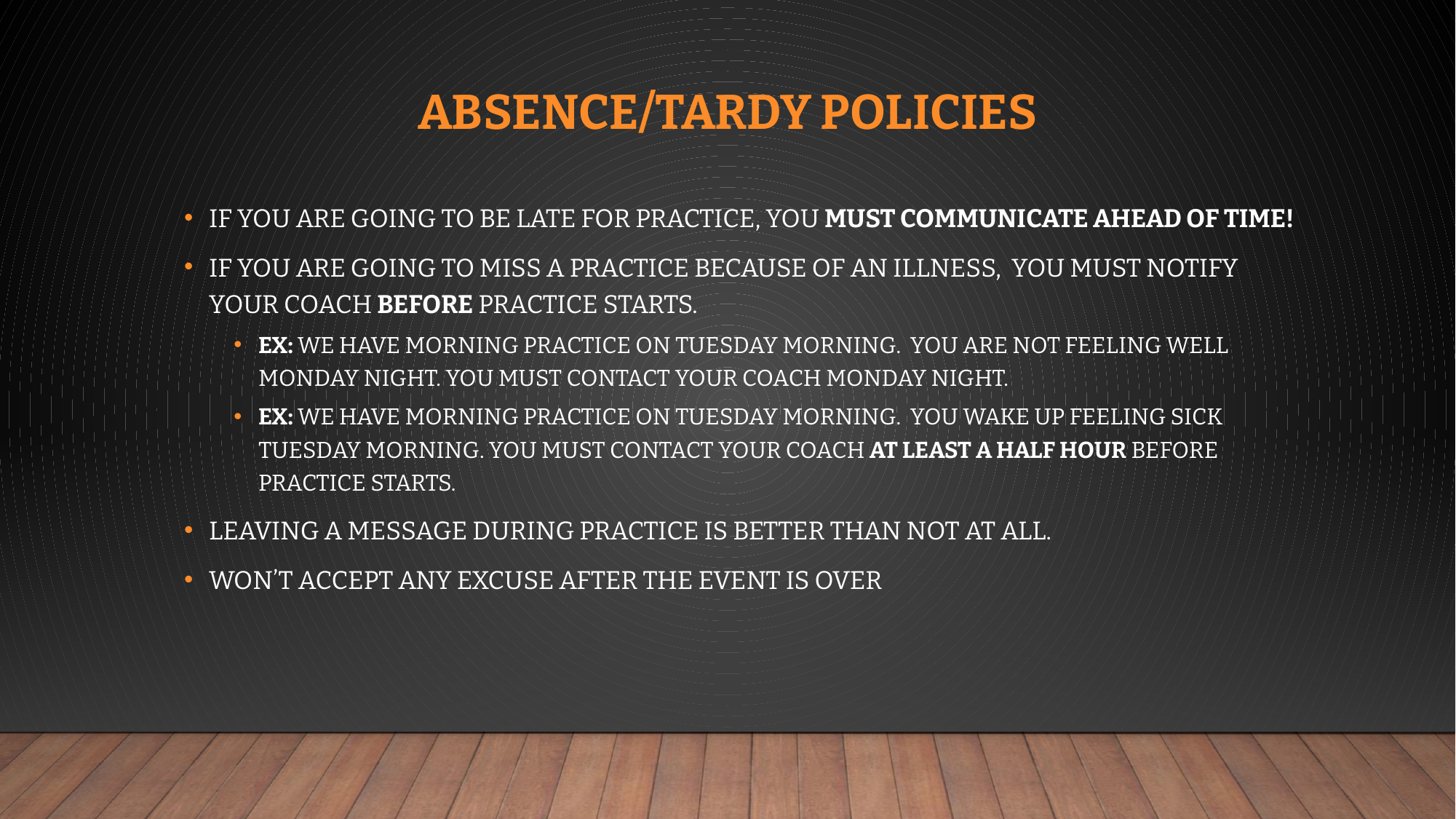

# ABSENCE/TARDY POLICIES
If you are going to be late for practice, you must communicate ahead of time!
if you are going to miss a practice because of an illness,  you must notify your coach before practice starts.
Ex: we have morning practice on Tuesday Morning.  You are not feeling well Monday Night. You must contact your coach Monday night.
Ex: we have morning practice on Tuesday Morning.  You wake up feeling sick Tuesday Morning. You must contact your coach at least a half hour before practice starts.
Leaving a message during practice is better than not at all.
Won’t accept any excuse after the event is over